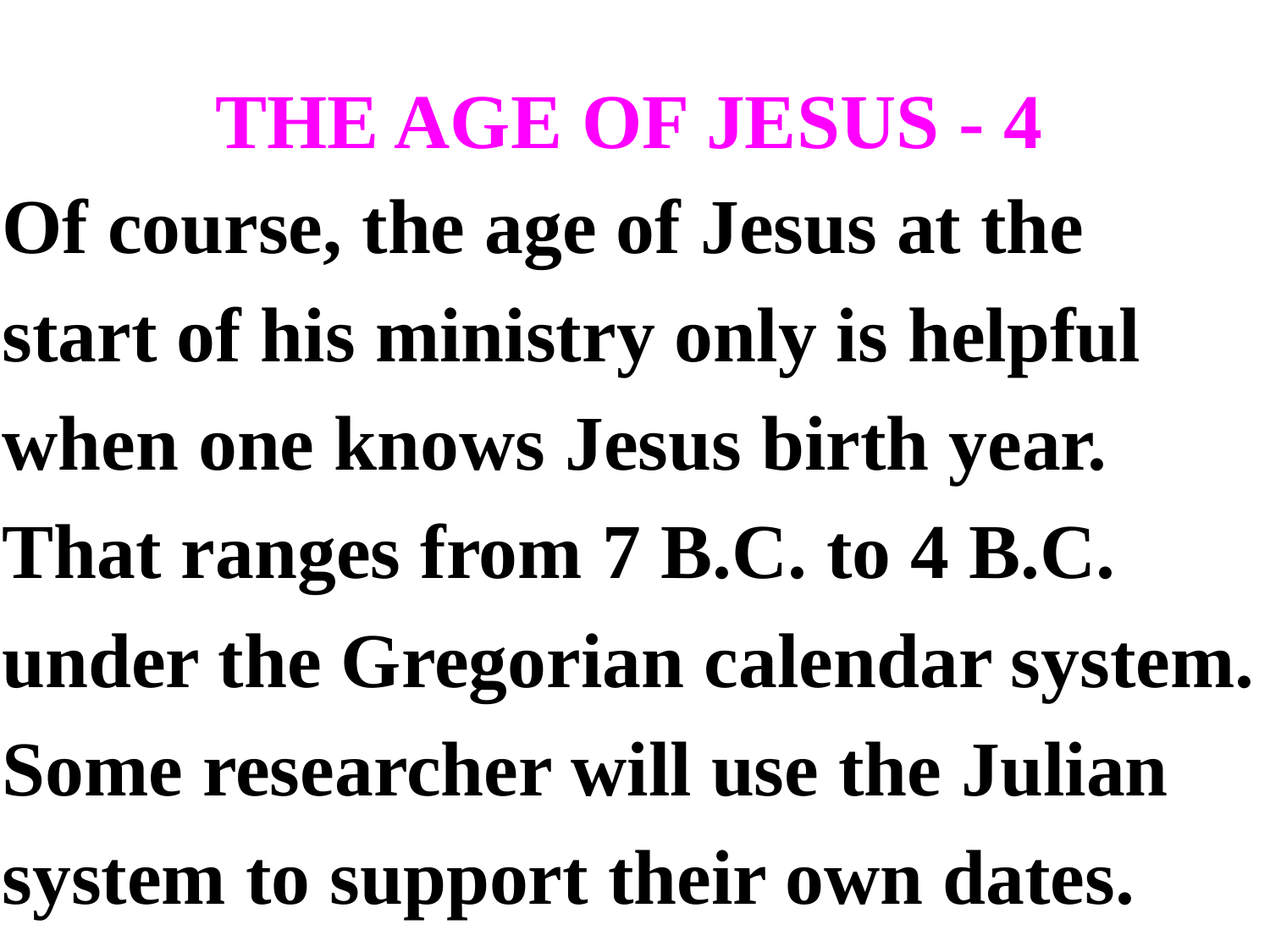

# THE AGE OF JESUS - 4
Of course, the age of Jesus at the
start of his ministry only is helpful
when one knows Jesus birth year.
That ranges from 7 B.C. to 4 B.C.
under the Gregorian calendar system.
Some researcher will use the Julian
system to support their own dates.